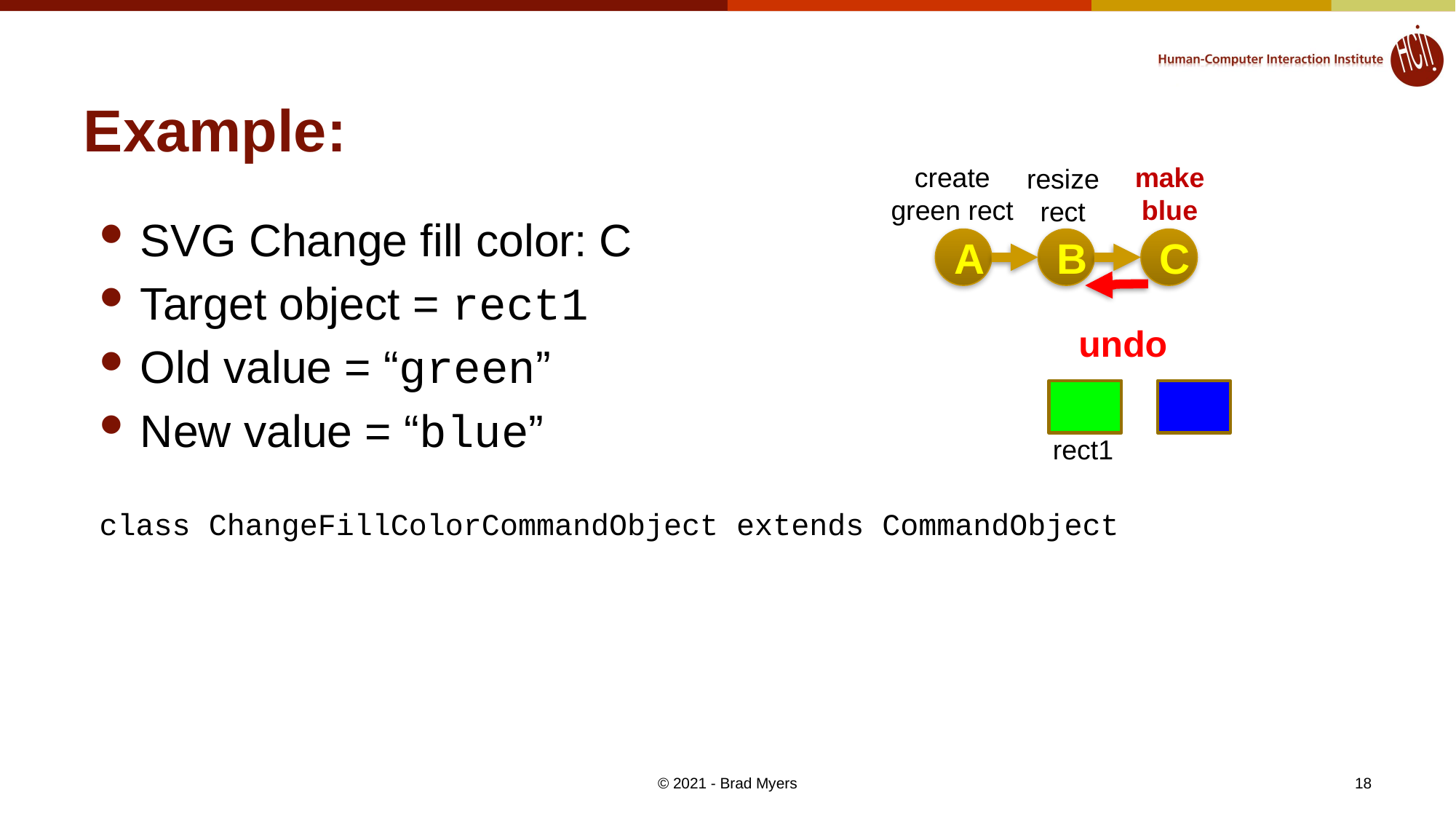

# Example:
create
green rect
make
blue
resize
rect
SVG Change fill color: C
Target object = rect1
Old value = “green”
New value = “blue”

class ChangeFillColorCommandObject extends CommandObject

A
B
C
undo

rect1
18
© 2021 - Brad Myers